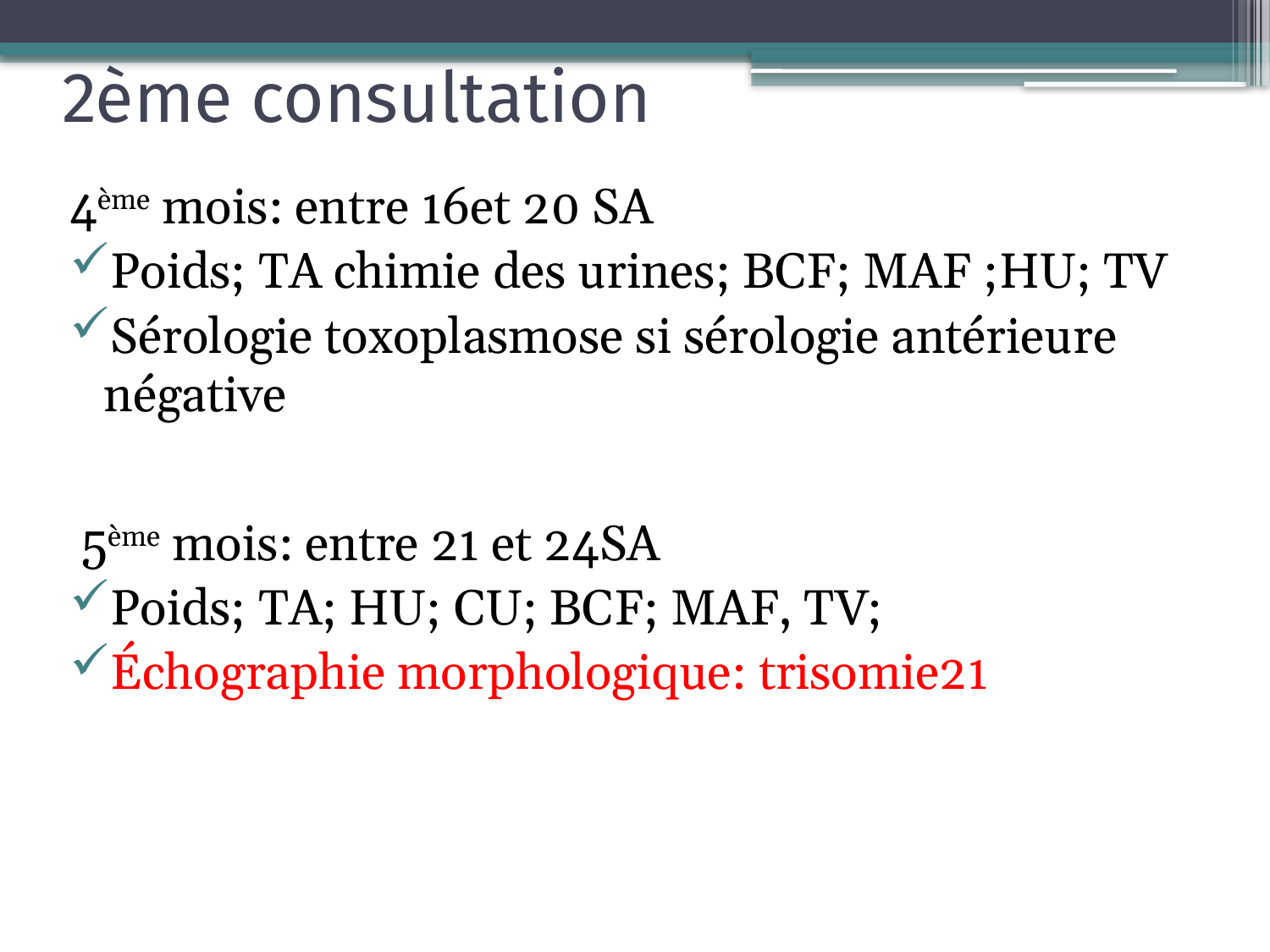

# 2ème consultation
4ème mois: entre 16et 20 SA
Poids; TA chimie des urines; BCF; MAF ;HU; TV
Sérologie toxoplasmose si sérologie antérieure négative

 5ème mois: entre 21 et 24SA
Poids; TA; HU; CU; BCF; MAF, TV;
Échographie morphologique: trisomie21